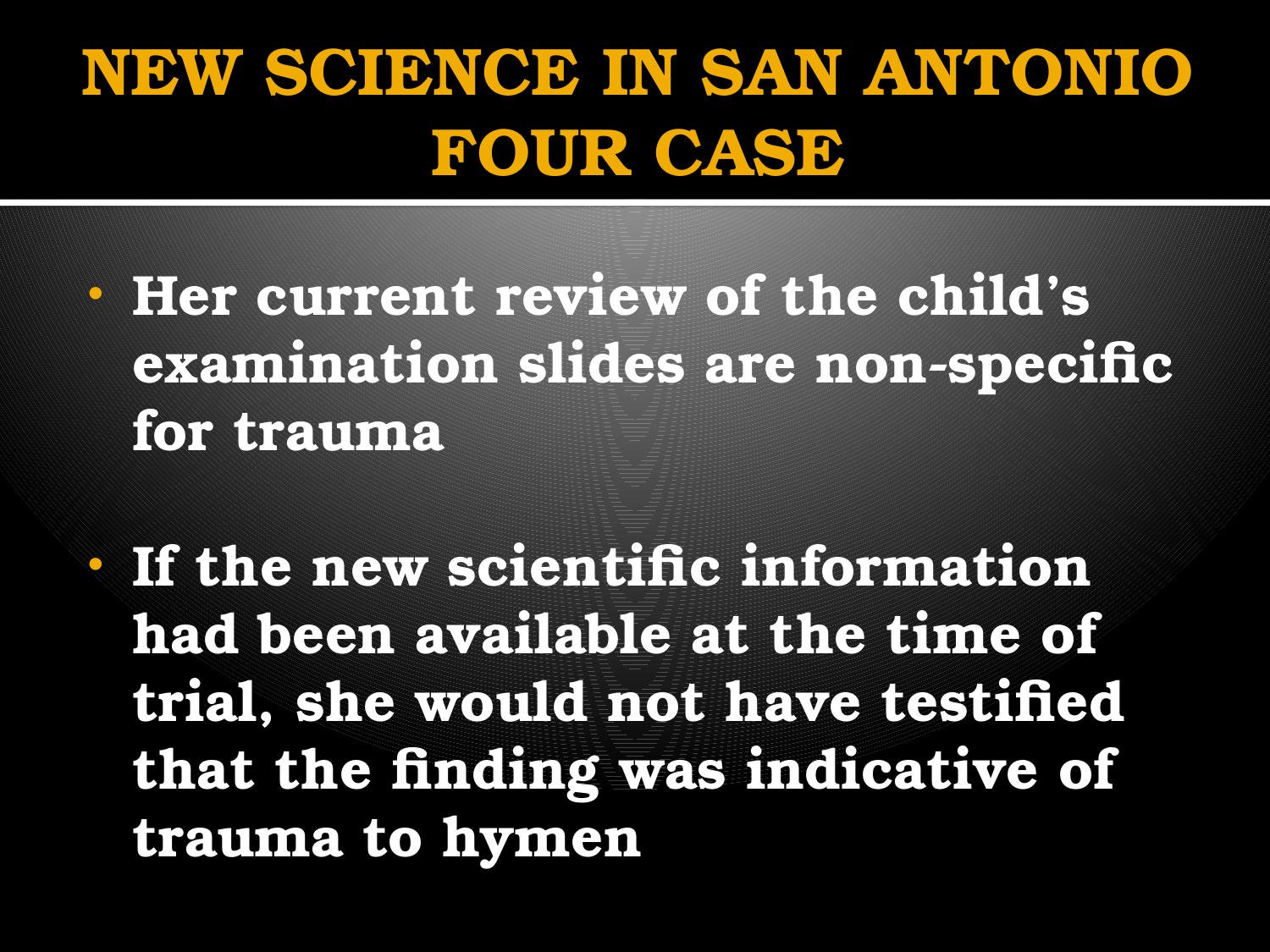

# NEW SCIENCE IN SAN ANTONIO FOUR CASE
Her current review of the child’s examination slides are non-specific for trauma

If the new scientific information had been available at the time of trial, she would not have testified that the finding was indicative of trauma to hymen